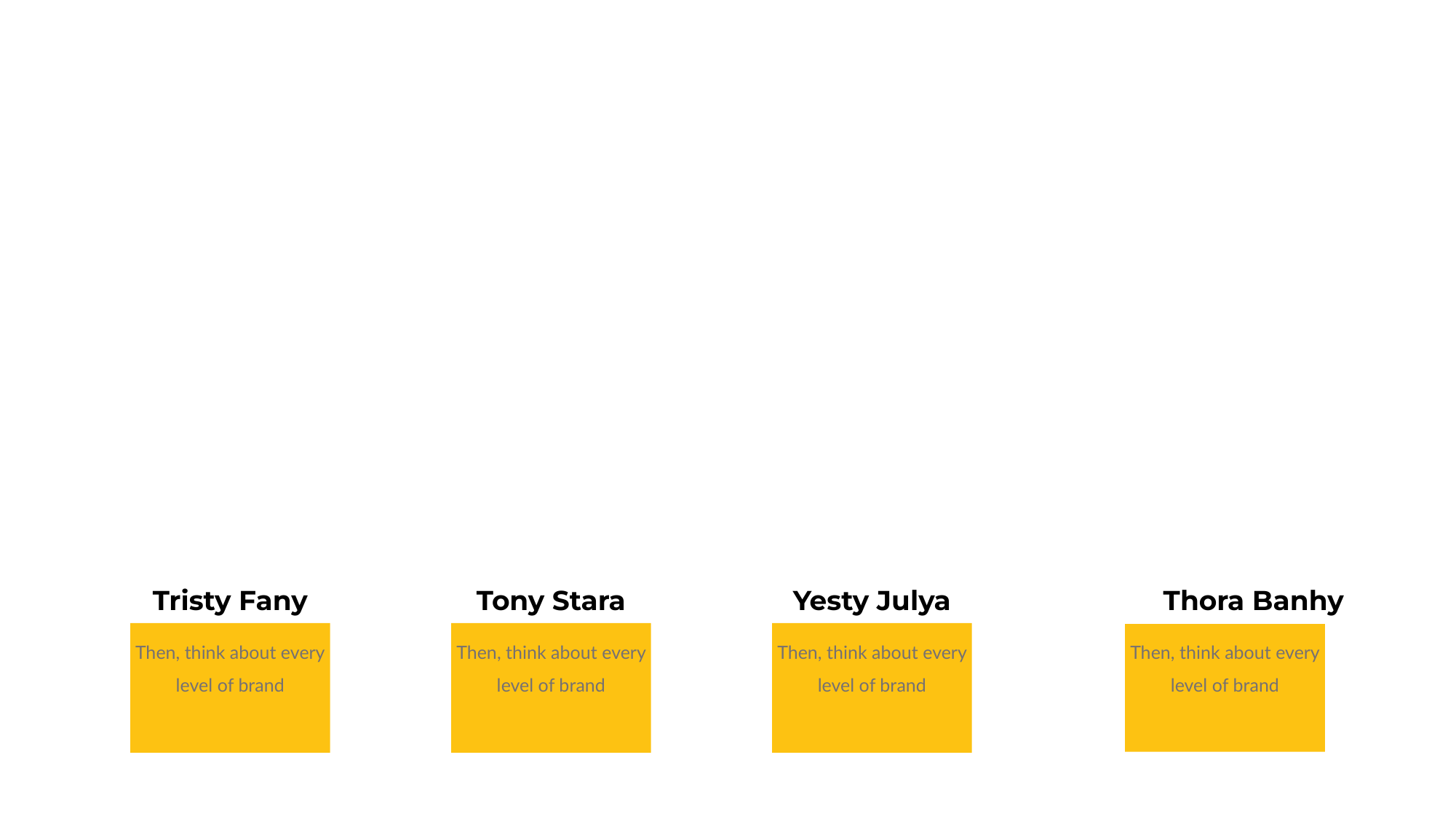

Tristy Fany
Tony Stara
Yesty Julya
Thora Banhy

Then, think about every level of brand
Then, think about every level of brand
Then, think about every level of brand
Then, think about every level of brand